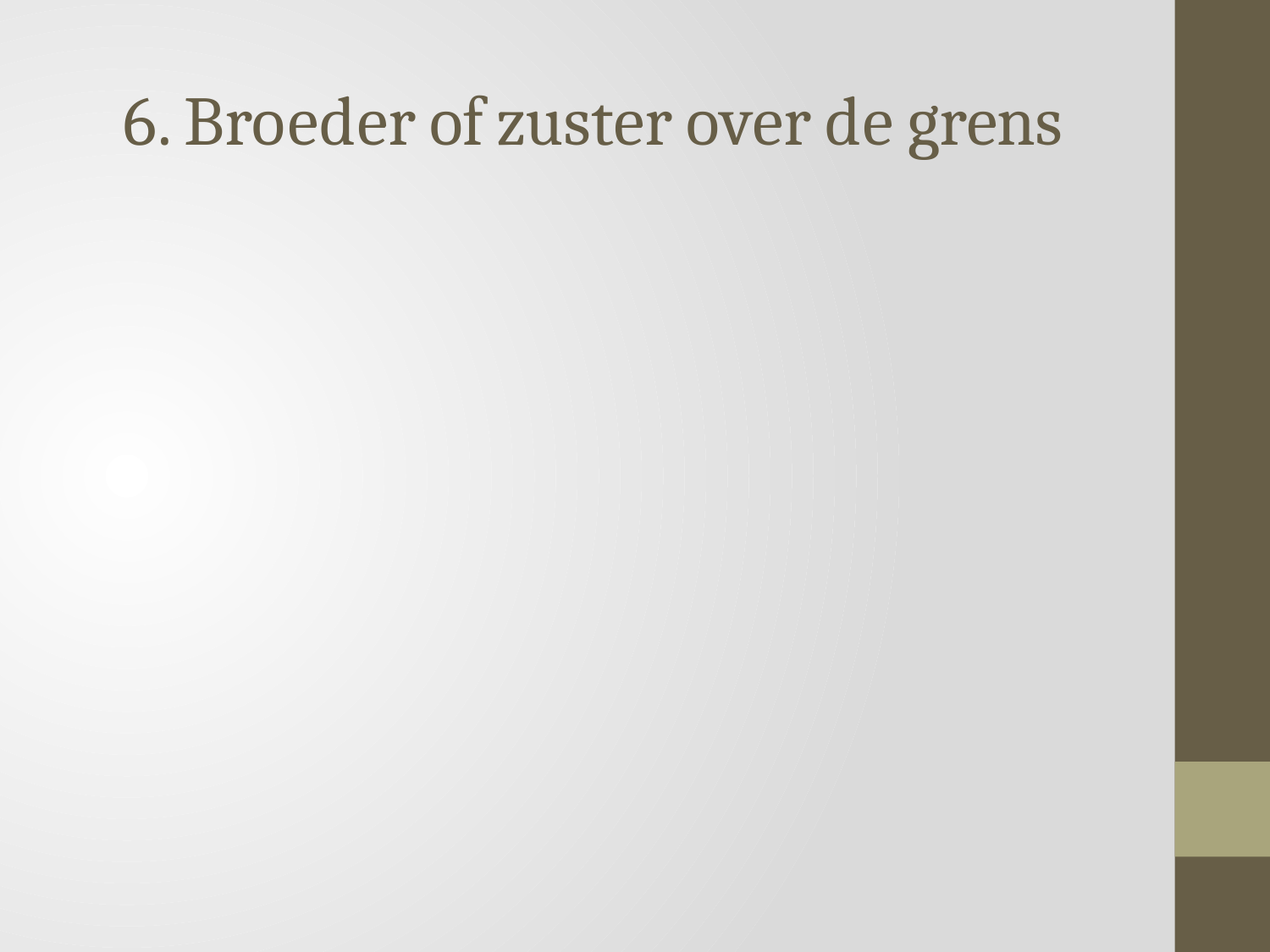

# 6. Broeder of zuster over de grens